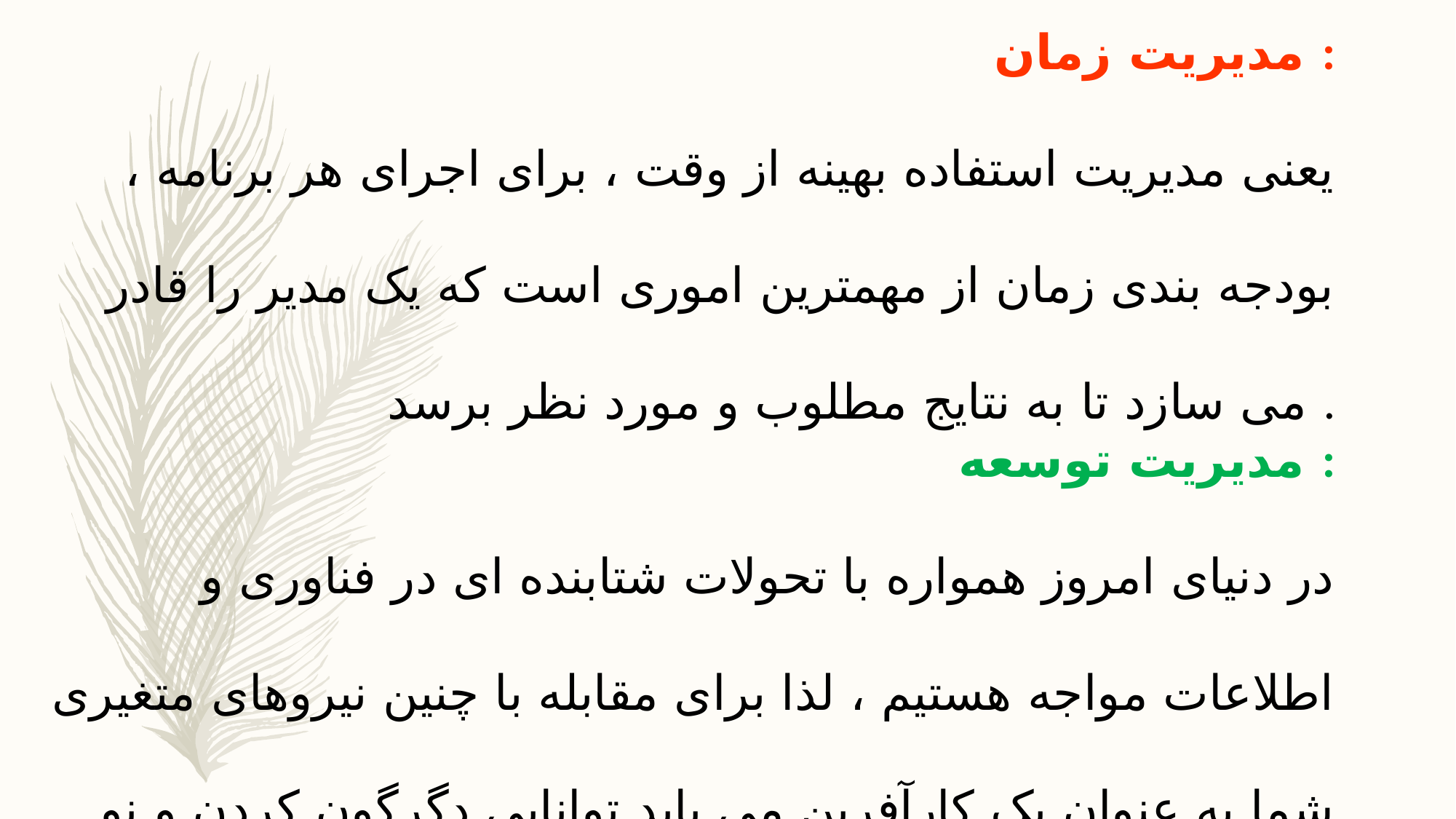

مدیریت زمان :
یعنی مدیریت استفاده بهینه از وقت ، برای اجرای هر برنامه ، بودجه بندی زمان از مهمترین اموری است که یک مدیر را قادر می سازد تا به نتایج مطلوب و مورد نظر برسد .
مدیریت توسعه :
در دنیای امروز همواره با تحولات شتابنده ای در فناوری و اطلاعات مواجه هستیم ، لذا برای مقابله با چنین نیروهای متغیری شما به عنوان یک کارآفرین می باید توانایی دگرگون کردن و نو کردن را داشته باشد .